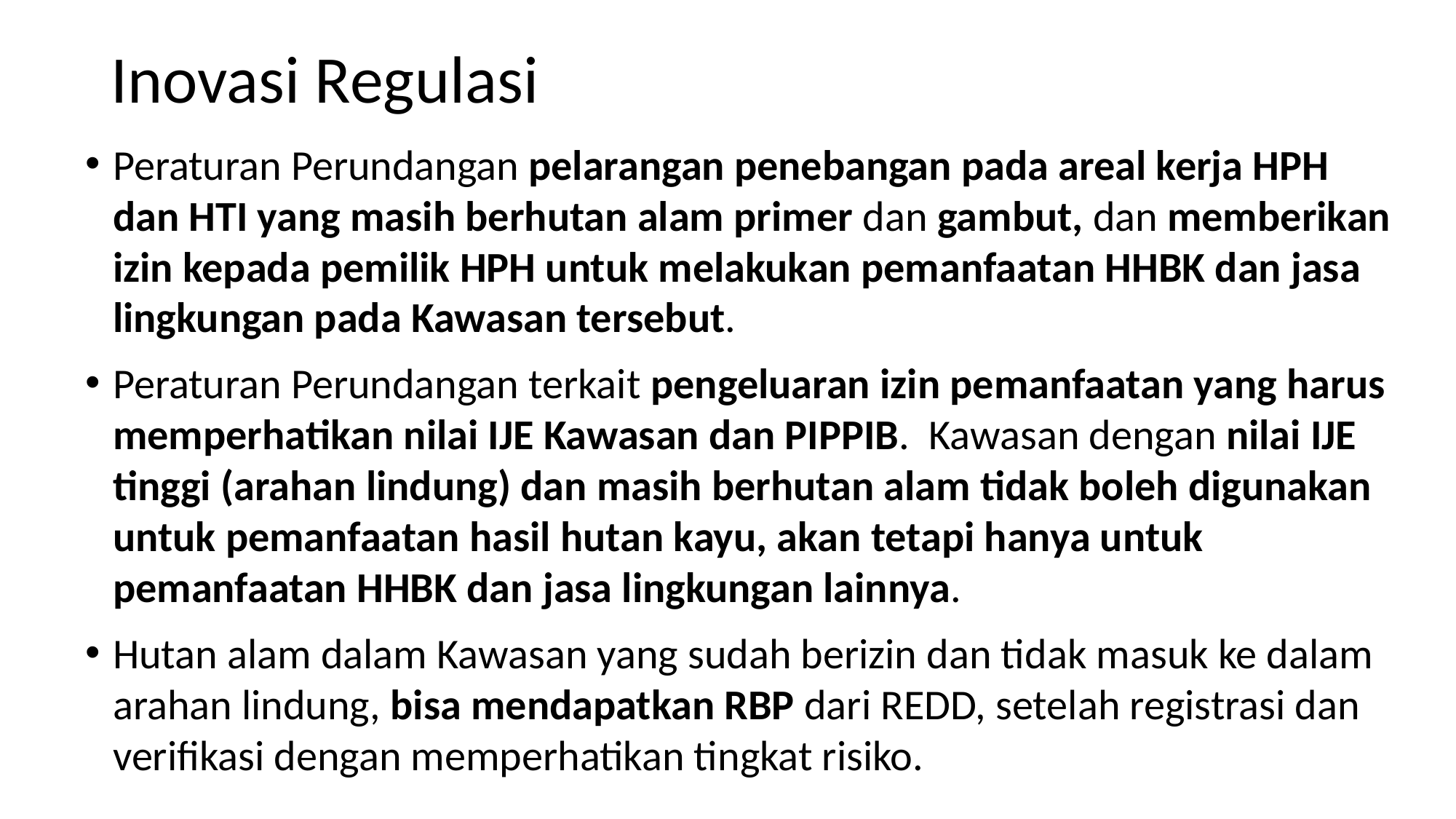

# Inovasi Regulasi
Peraturan Perundangan pelarangan penebangan pada areal kerja HPH dan HTI yang masih berhutan alam primer dan gambut, dan memberikan izin kepada pemilik HPH untuk melakukan pemanfaatan HHBK dan jasa lingkungan pada Kawasan tersebut.
Peraturan Perundangan terkait pengeluaran izin pemanfaatan yang harus memperhatikan nilai IJE Kawasan dan PIPPIB.  Kawasan dengan nilai IJE tinggi (arahan lindung) dan masih berhutan alam tidak boleh digunakan untuk pemanfaatan hasil hutan kayu, akan tetapi hanya untuk pemanfaatan HHBK dan jasa lingkungan lainnya.
Hutan alam dalam Kawasan yang sudah berizin dan tidak masuk ke dalam arahan lindung, bisa mendapatkan RBP dari REDD, setelah registrasi dan verifikasi dengan memperhatikan tingkat risiko.